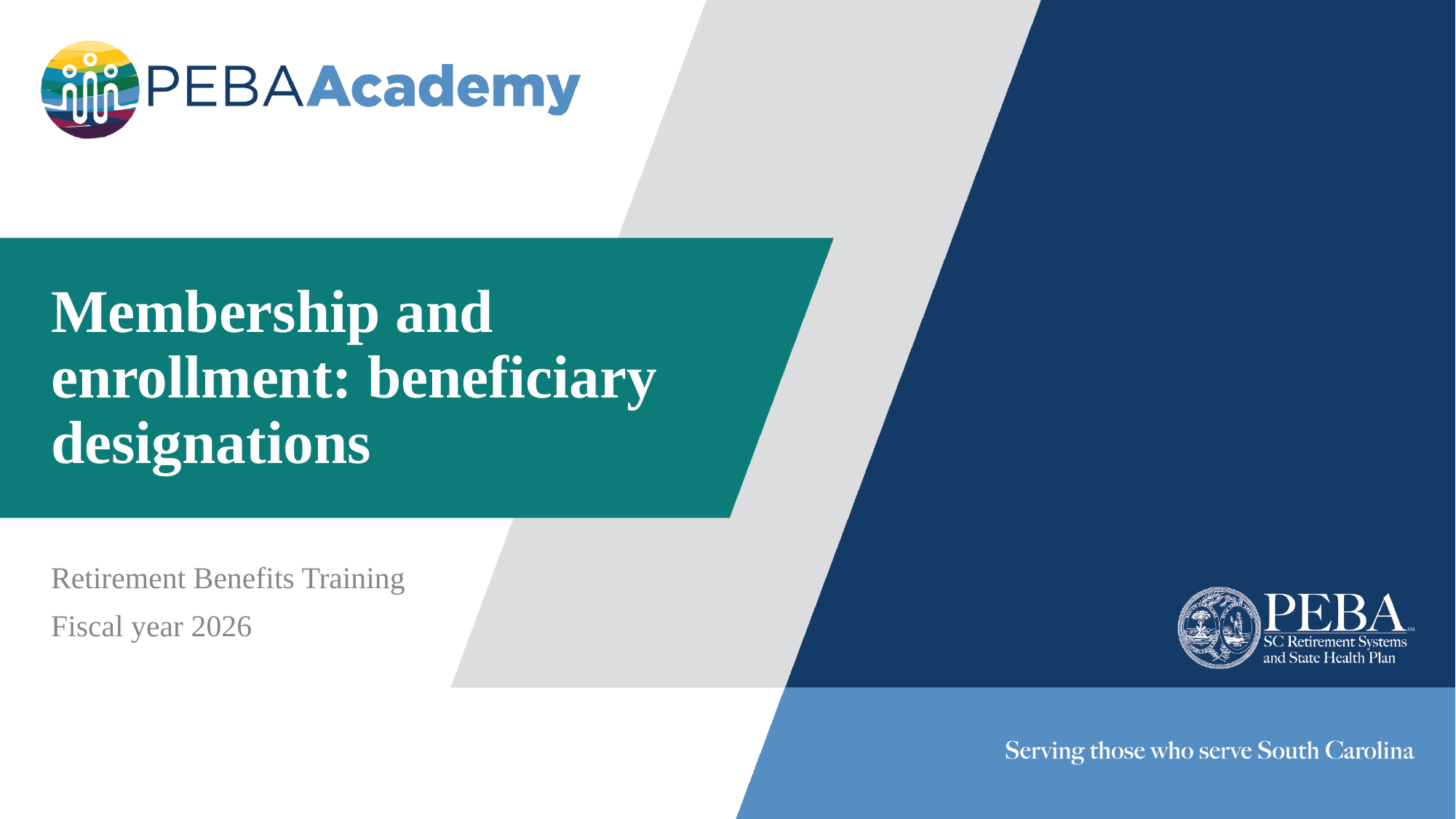

# Membership and enrollment: beneficiary designations
Retirement Benefits Training
Fiscal year 2026